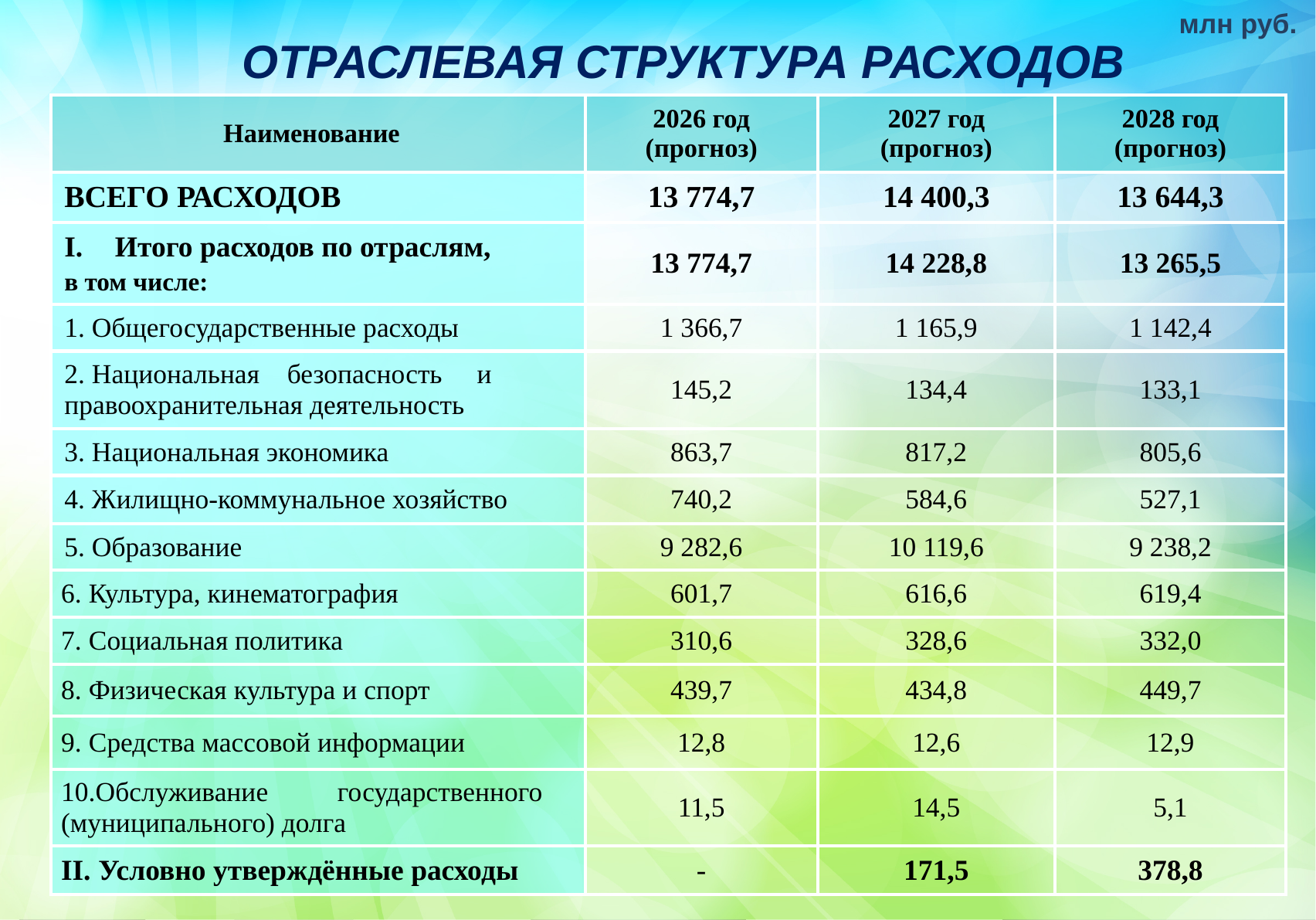

млн руб.
ОТРАСЛЕВАЯ СТРУКТУРА РАСХОДОВ
| Наименование | 2026 год (прогноз) | 2027 год (прогноз) | 2028 год (прогноз) |
| --- | --- | --- | --- |
| ВСЕГО РАСХОДОВ | 13 774,7 | 14 400,3 | 13 644,3 |
| Итого расходов по отраслям, в том числе: | 13 774,7 | 14 228,8 | 13 265,5 |
| 1. Общегосударственные расходы | 1 366,7 | 1 165,9 | 1 142,4 |
| 2. Национальная безопасность и правоохранительная деятельность | 145,2 | 134,4 | 133,1 |
| 3. Национальная экономика | 863,7 | 817,2 | 805,6 |
| 4. Жилищно-коммунальное хозяйство | 740,2 | 584,6 | 527,1 |
| 5. Образование | 9 282,6 | 10 119,6 | 9 238,2 |
| 6. Культура, кинематография | 601,7 | 616,6 | 619,4 |
| 7. Социальная политика | 310,6 | 328,6 | 332,0 |
| 8. Физическая культура и спорт | 439,7 | 434,8 | 449,7 |
| 9. Средства массовой информации | 12,8 | 12,6 | 12,9 |
| 10.Обслуживание государственного (муниципального) долга | 11,5 | 14,5 | 5,1 |
| II. Условно утверждённые расходы | - | 171,5 | 378,8 |